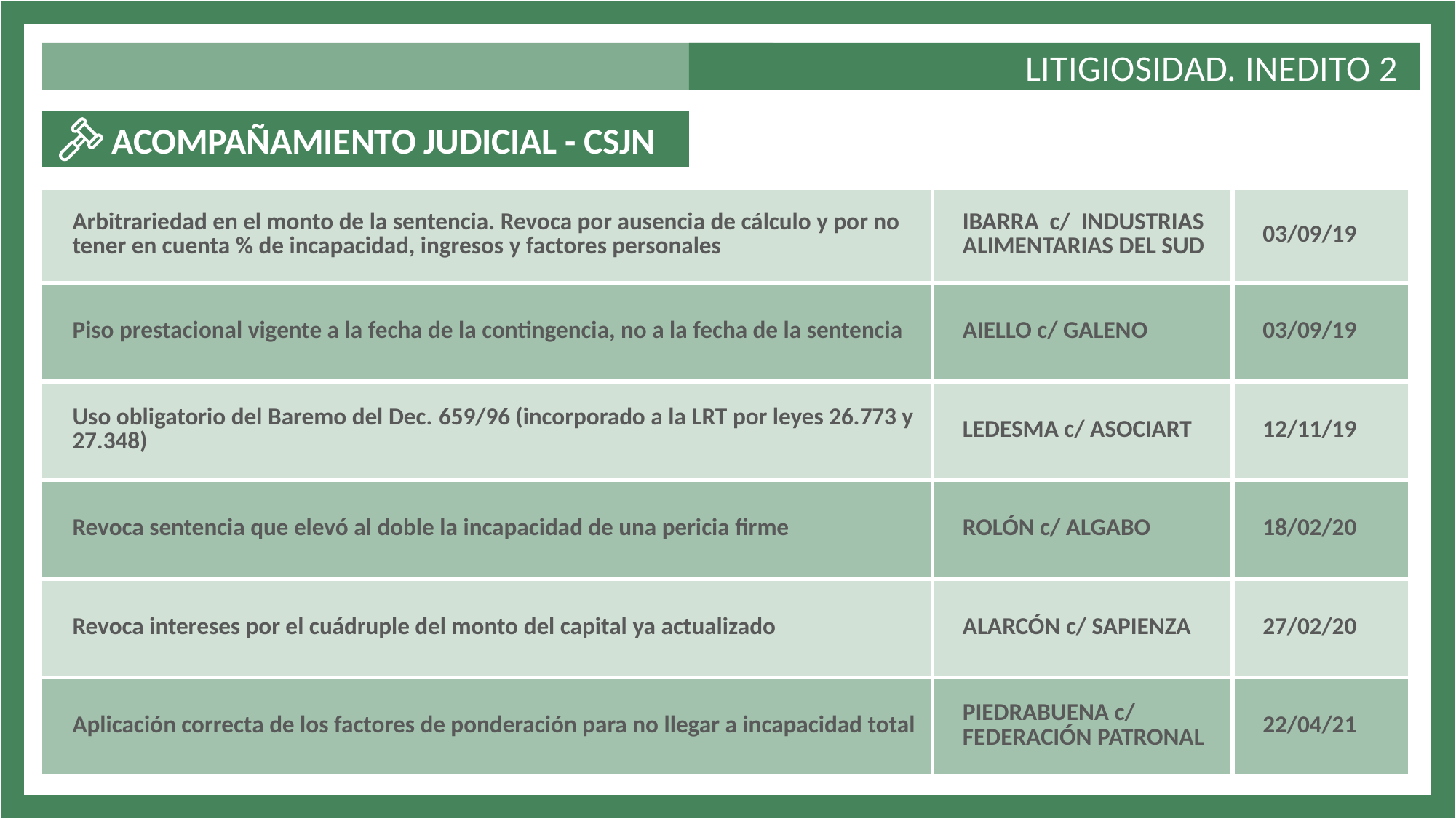

LITIGIOSIDAD. INEDITO 2
      ACOMPAÑAMIENTO JUDICIAL - CSJN

| Arbitrariedad en el monto de la sentencia. Revoca por ausencia de cálculo y por no tener en cuenta % de incapacidad, ingresos y factores personales | IBARRA c/ INDUSTRIAS ALIMENTARIAS DEL SUD | 03/09/19 |
| --- | --- | --- |
| Piso prestacional vigente a la fecha de la contingencia, no a la fecha de la sentencia | AIELLO c/ GALENO | 03/09/19 |
| Uso obligatorio del Baremo del Dec. 659/96 (incorporado a la LRT por leyes 26.773 y 27.348) | LEDESMA c/ ASOCIART | 12/11/19 |
| Revoca sentencia que elevó al doble la incapacidad de una pericia firme | ROLÓN c/ ALGABO | 18/02/20 |
| Revoca intereses por el cuádruple del monto del capital ya actualizado | ALARCÓN c/ SAPIENZA | 27/02/20 |
| Aplicación correcta de los factores de ponderación para no llegar a incapacidad total | PIEDRABUENA c/ FEDERACIÓN PATRONAL | 22/04/21 |